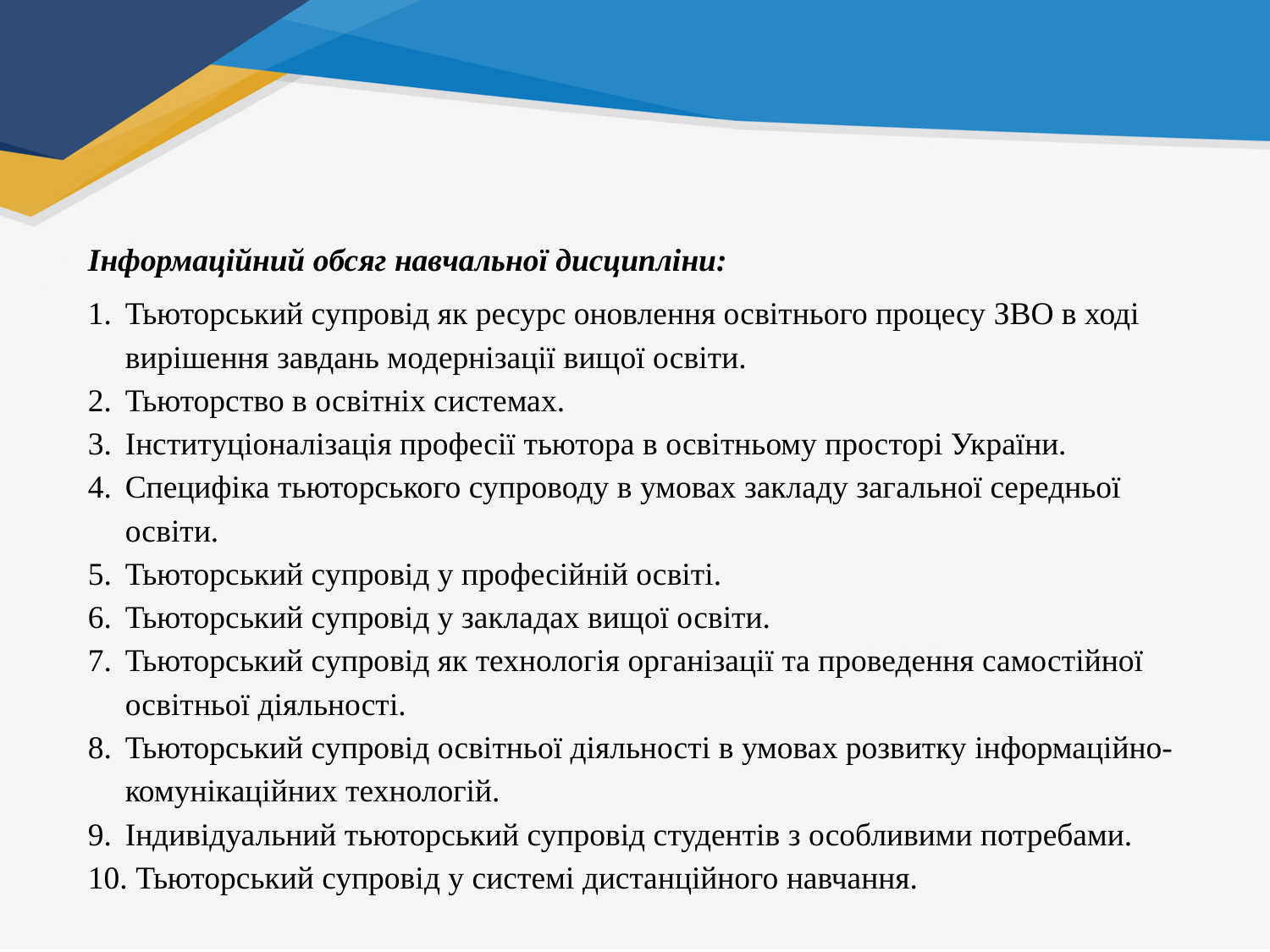

Інформаційний обсяг навчальної дисципліни:

1.	Тьюторський супровід як ресурс оновлення освітнього процесу ЗВО в ході вирішення завдань модернізації вищої освіти.
2.	Тьюторство в освітніх системах.
3.	Інституціоналізація професії тьютора в освітньому просторі України.
4.	Специфіка тьюторського супроводу в умовах закладу загальної середньої освіти.
5.	Тьюторський супровід у професійній освіті.
6.	Тьюторський супровід у закладах вищої освіти.
7.	Тьюторський супровід як технологія організації та проведення самостійної освітньої діяльності.
8.	Тьюторський супровід освітньої діяльності в умовах розвитку інформаційно-комунікаційних технологій.
9.	Індивідуальний тьюторський супровід студентів з особливими потребами.
10. Тьюторський супровід у системі дистанційного навчання.